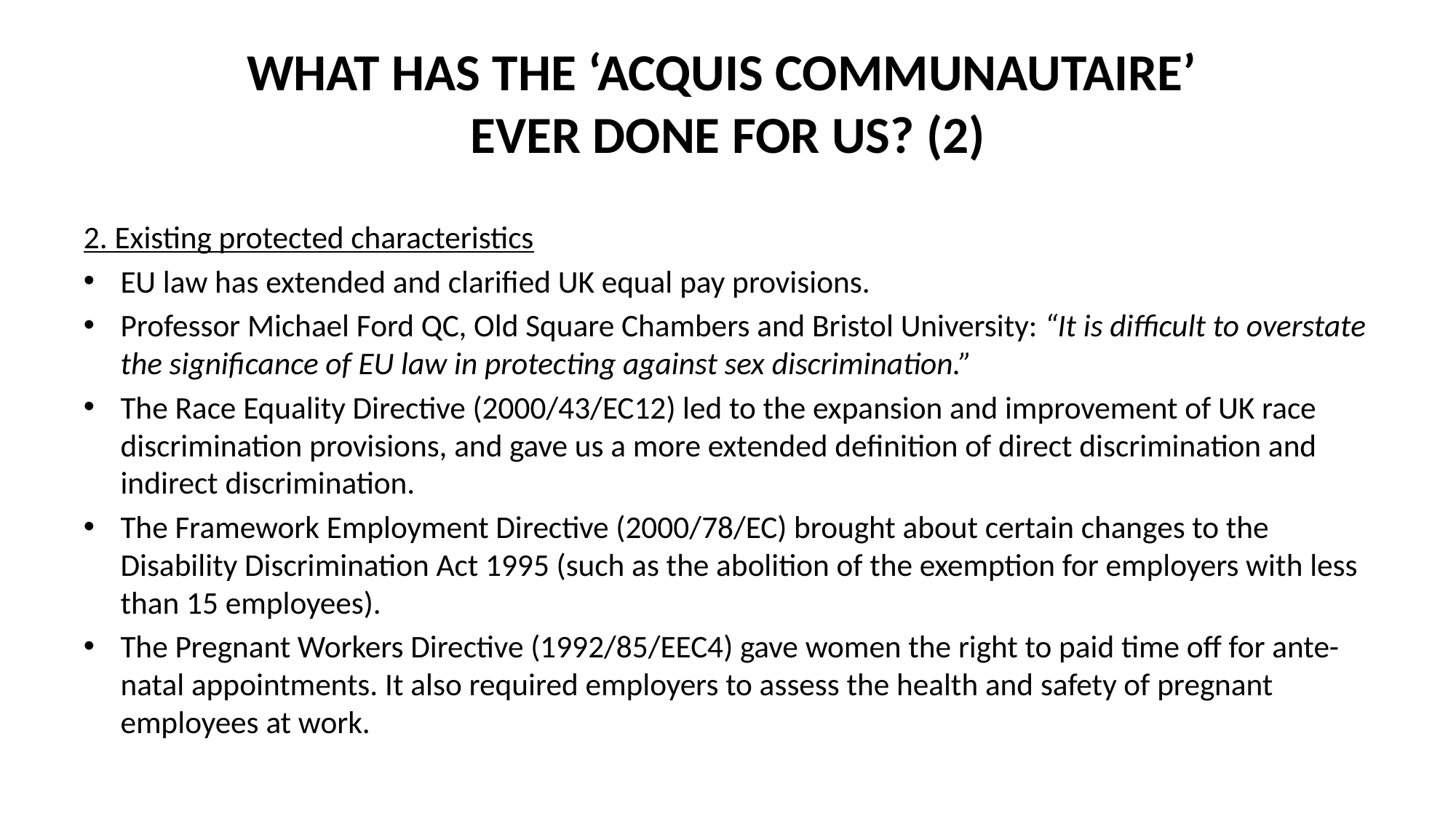

# WHAT HAS THE ‘ACQUIS COMMUNAUTAIRE’ EVER DONE FOR US? (2)
2. Existing protected characteristics
EU law has extended and clarified UK equal pay provisions.
Professor Michael Ford QC, Old Square Chambers and Bristol University: “It is difficult to overstate the significance of EU law in protecting against sex discrimination.”
The Race Equality Directive (2000/43/EC12) led to the expansion and improvement of UK race discrimination provisions, and gave us a more extended definition of direct discrimination and indirect discrimination.
The Framework Employment Directive (2000/78/EC) brought about certain changes to the Disability Discrimination Act 1995 (such as the abolition of the exemption for employers with less than 15 employees).
The Pregnant Workers Directive (1992/85/EEC4) gave women the right to paid time off for ante-natal appointments. It also required employers to assess the health and safety of pregnant employees at work.